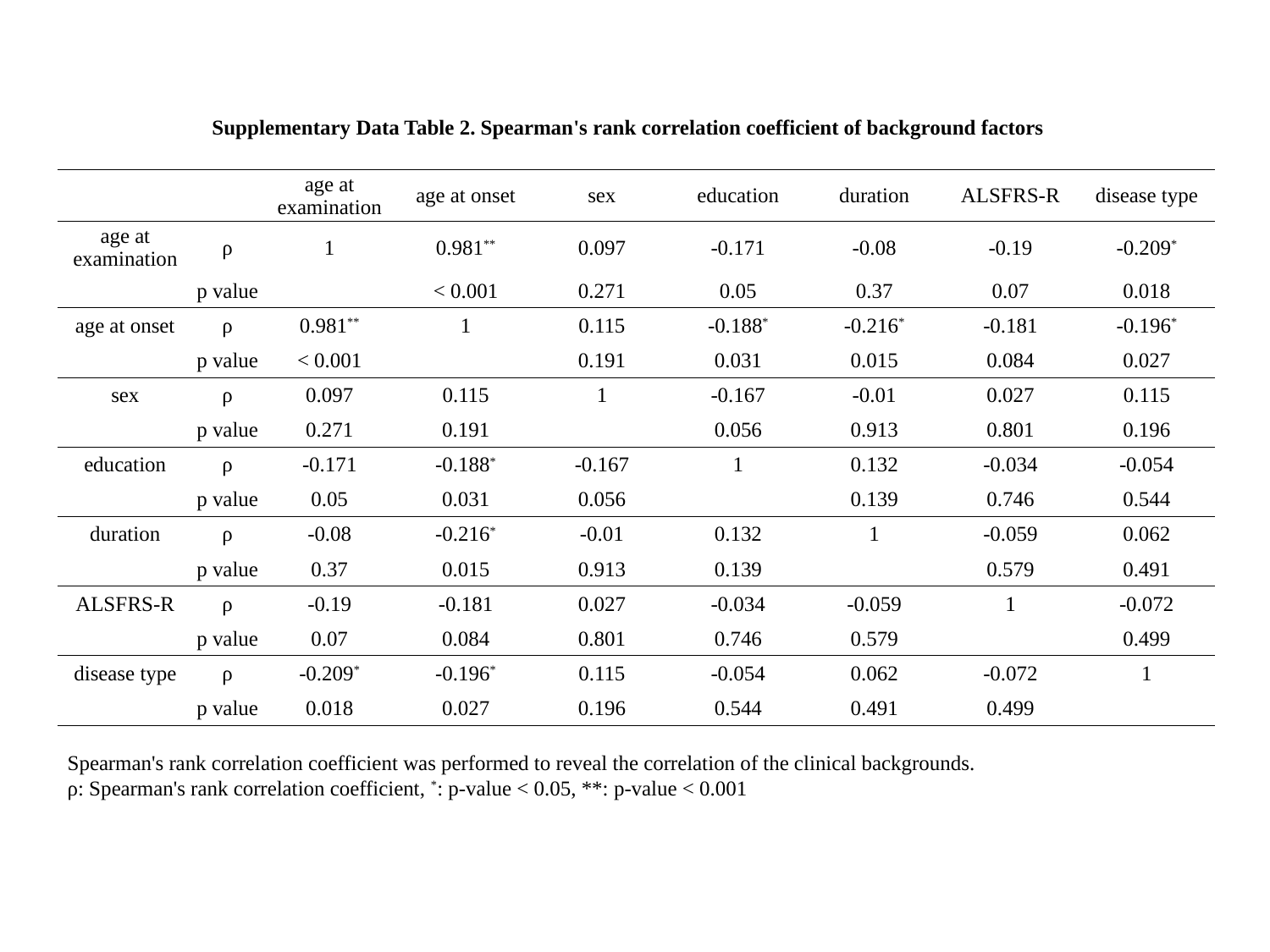

Supplementary Data Table 2. Spearman's rank correlation coefficient of background factors
|  |  | age at examination | age at onset | sex | education | duration | ALSFRS-R | disease type |
| --- | --- | --- | --- | --- | --- | --- | --- | --- |
| age at examination | ρ | 1 | 0.981\*\* | 0.097 | -0.171 | -0.08 | -0.19 | -0.209\* |
|  | p value |  | < 0.001 | 0.271 | 0.05 | 0.37 | 0.07 | 0.018 |
| age at onset | ρ | 0.981\*\* | 1 | 0.115 | -0.188\* | -0.216\* | -0.181 | -0.196\* |
|  | p value | < 0.001 |  | 0.191 | 0.031 | 0.015 | 0.084 | 0.027 |
| sex | ρ | 0.097 | 0.115 | 1 | -0.167 | -0.01 | 0.027 | 0.115 |
|  | p value | 0.271 | 0.191 |  | 0.056 | 0.913 | 0.801 | 0.196 |
| education | ρ | -0.171 | -0.188\* | -0.167 | 1 | 0.132 | -0.034 | -0.054 |
|  | p value | 0.05 | 0.031 | 0.056 |  | 0.139 | 0.746 | 0.544 |
| duration | ρ | -0.08 | -0.216\* | -0.01 | 0.132 | 1 | -0.059 | 0.062 |
|  | p value | 0.37 | 0.015 | 0.913 | 0.139 |  | 0.579 | 0.491 |
| ALSFRS-R | ρ | -0.19 | -0.181 | 0.027 | -0.034 | -0.059 | 1 | -0.072 |
|  | p value | 0.07 | 0.084 | 0.801 | 0.746 | 0.579 |  | 0.499 |
| disease type | ρ | -0.209\* | -0.196\* | 0.115 | -0.054 | 0.062 | -0.072 | 1 |
|  | p value | 0.018 | 0.027 | 0.196 | 0.544 | 0.491 | 0.499 |  |
Spearman's rank correlation coefficient was performed to reveal the correlation of the clinical backgrounds.
ρ: Spearman's rank correlation coefficient, *: p-value < 0.05, **: p-value < 0.001